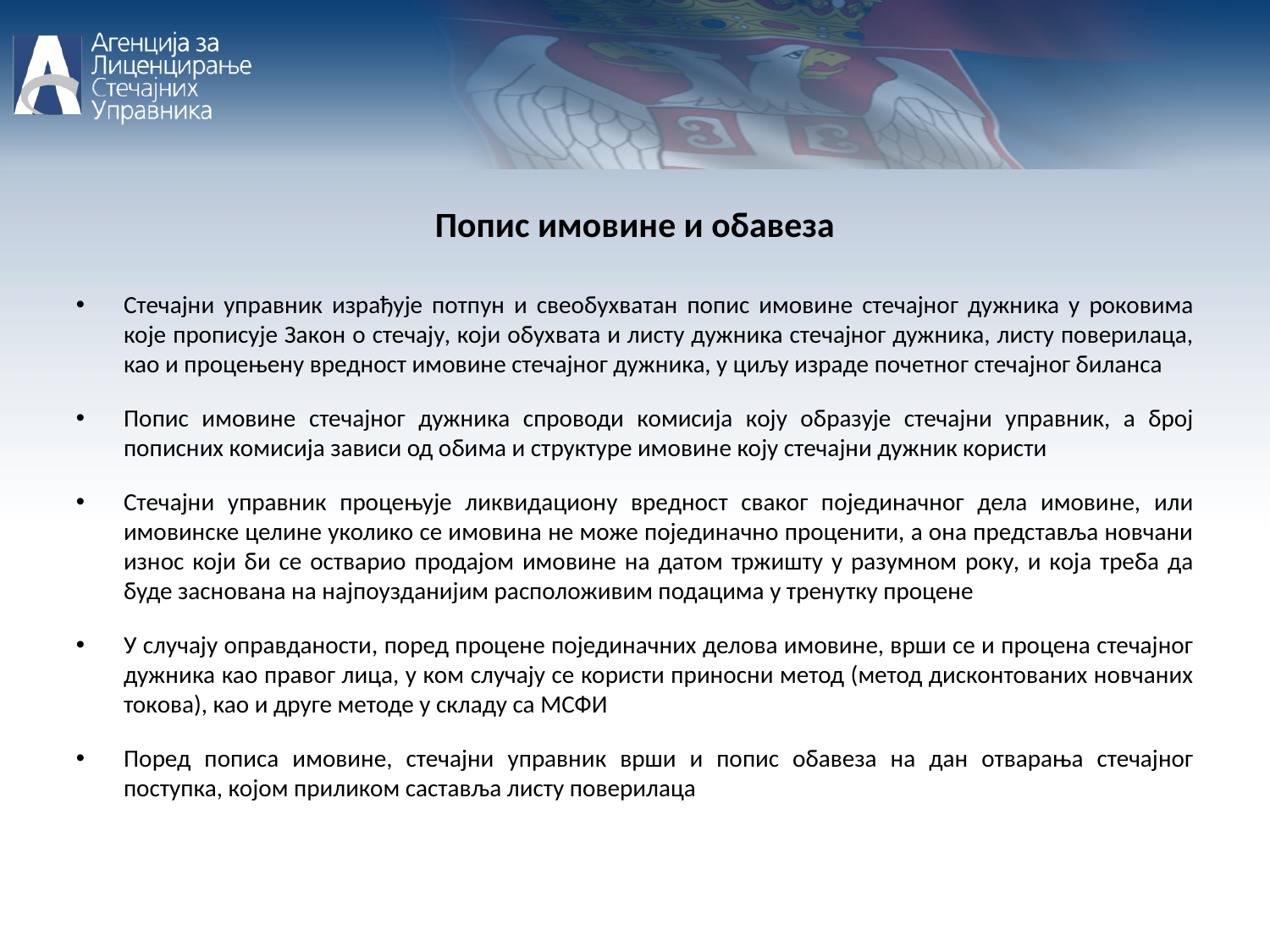

Попис имовине и обавеза

Стечајни управник израђује потпун и свеобухватан попис имовине стечајног дужника у роковима које прописује Закон о стечају, који обухвата и листу дужника стечајног дужника, листу поверилаца, као и процењену вредност имовине стечајног дужника, у циљу израде почетног стечајног биланса

Попис имовине стечајног дужника спроводи комисија коју образује стечајни управник, а број пописних комисија зависи од обима и структуре имовине коју стечајни дужник користи

Стечајни управник процењује ликвидациону вредност сваког појединачног дела имовине, или имовинске целине уколико се имовина не може појединачно проценити, а она представља новчани износ који би се остварио продајом имовине на датом тржишту у разумном року, и која треба да буде заснована на најпоузданијим расположивим подацима у тренутку процене

У случају оправданости, поред процене појединачних делова имовине, врши се и процена стечајног дужника као правог лица, у ком случају се користи приносни метод (метод дисконтованих новчаних токова), као и друге методе у складу са МСФИ

Поред пописа имовине, стечајни управник врши и попис обавеза на дан отварања стечајног поступка, којом приликом саставља листу поверилаца